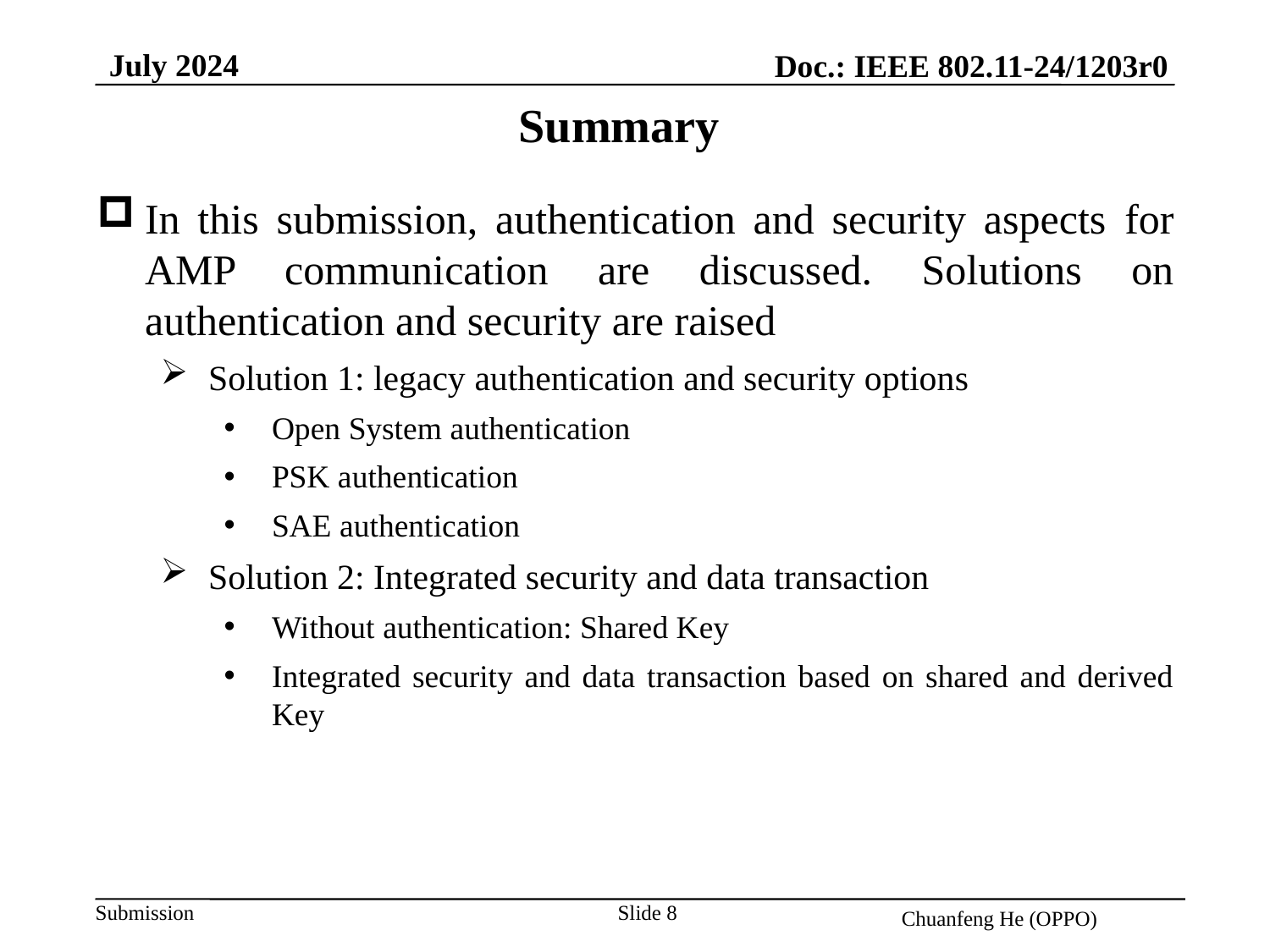

July 2024
Doc.: IEEE 802.11-24/1203r0
Summary
In this submission, authentication and security aspects for AMP communication are discussed. Solutions on authentication and security are raised
Solution 1: legacy authentication and security options
Open System authentication
PSK authentication
SAE authentication
Solution 2: Integrated security and data transaction
Without authentication: Shared Key
Integrated security and data transaction based on shared and derived Key

Slide 8
Chuanfeng He (OPPO)